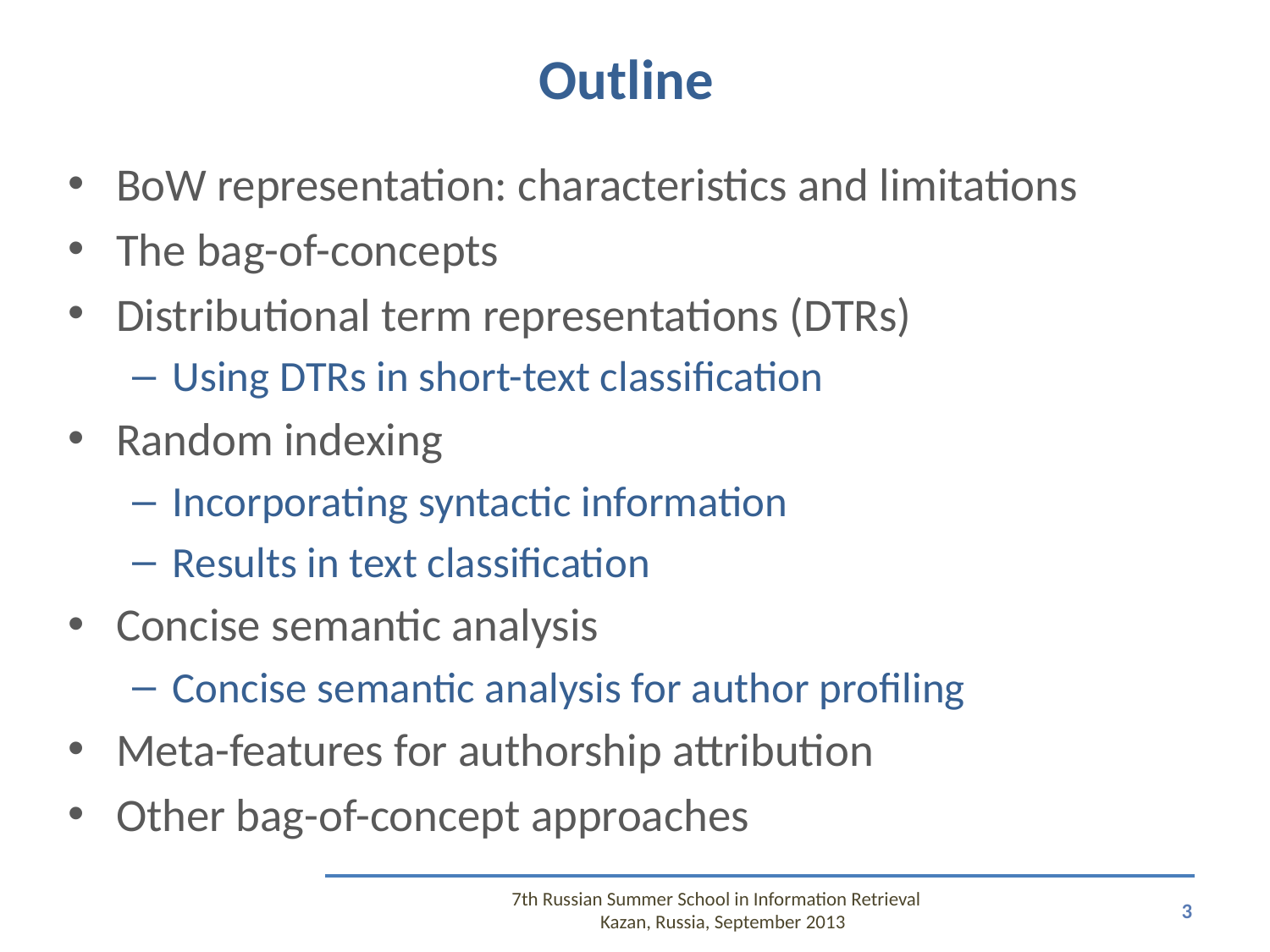

# Outline
BoW representation: characteristics and limitations
The bag-of-concepts
Distributional term representations (DTRs)
Using DTRs in short-text classification
Random indexing
Incorporating syntactic information
Results in text classification
Concise semantic analysis
Concise semantic analysis for author profiling
Meta-features for authorship attribution
Other bag-of-concept approaches

7th Russian Summer School in Information Retrieval    Kazan, Russia, September 2013
3